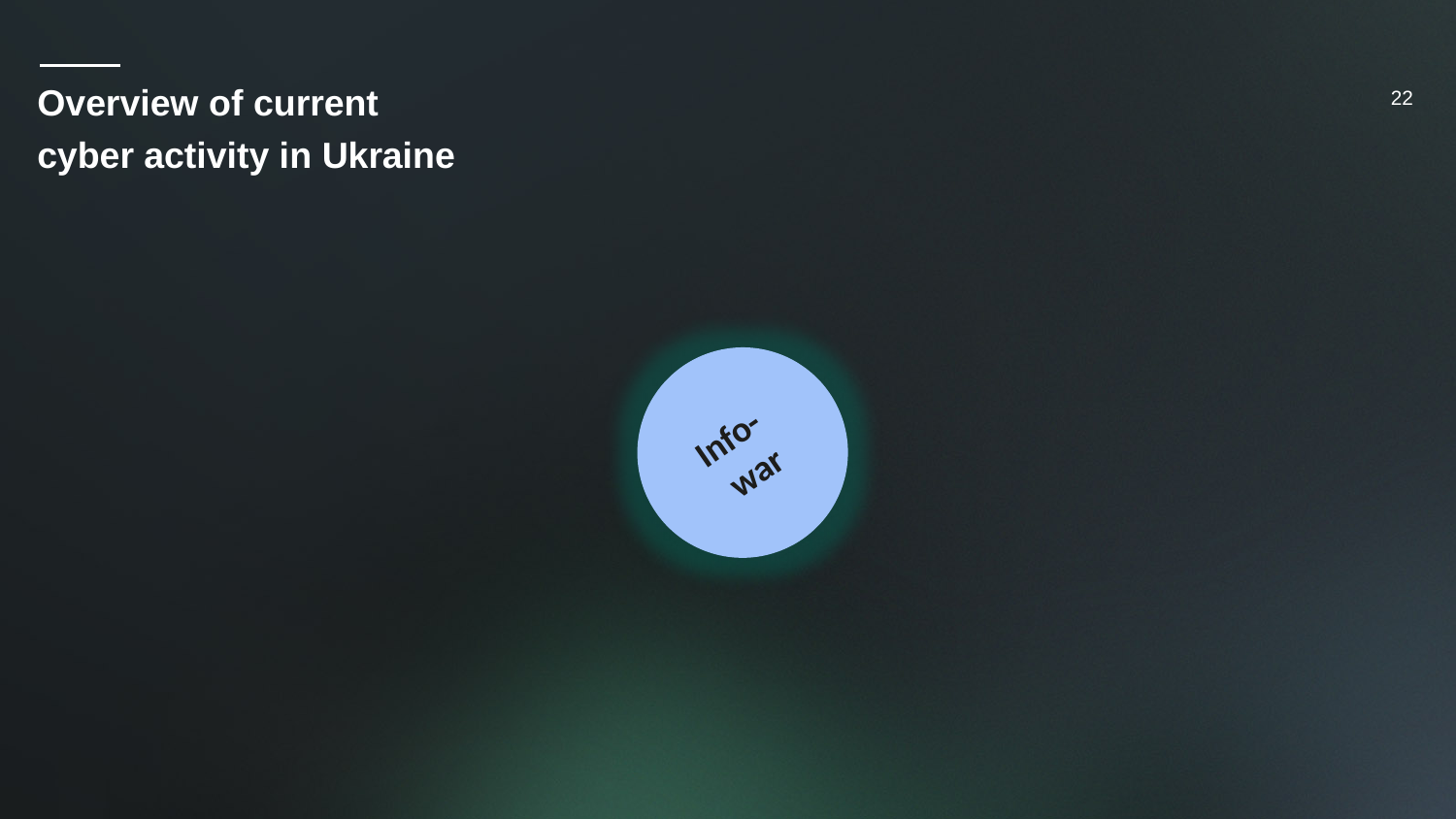

Overview of current
cyber activity in Ukraine

Known APT
activity

Unknown parties
(DDoS, commodity)

Hacktivism
Info-
war

Unattributed APTs

Cybercriminals